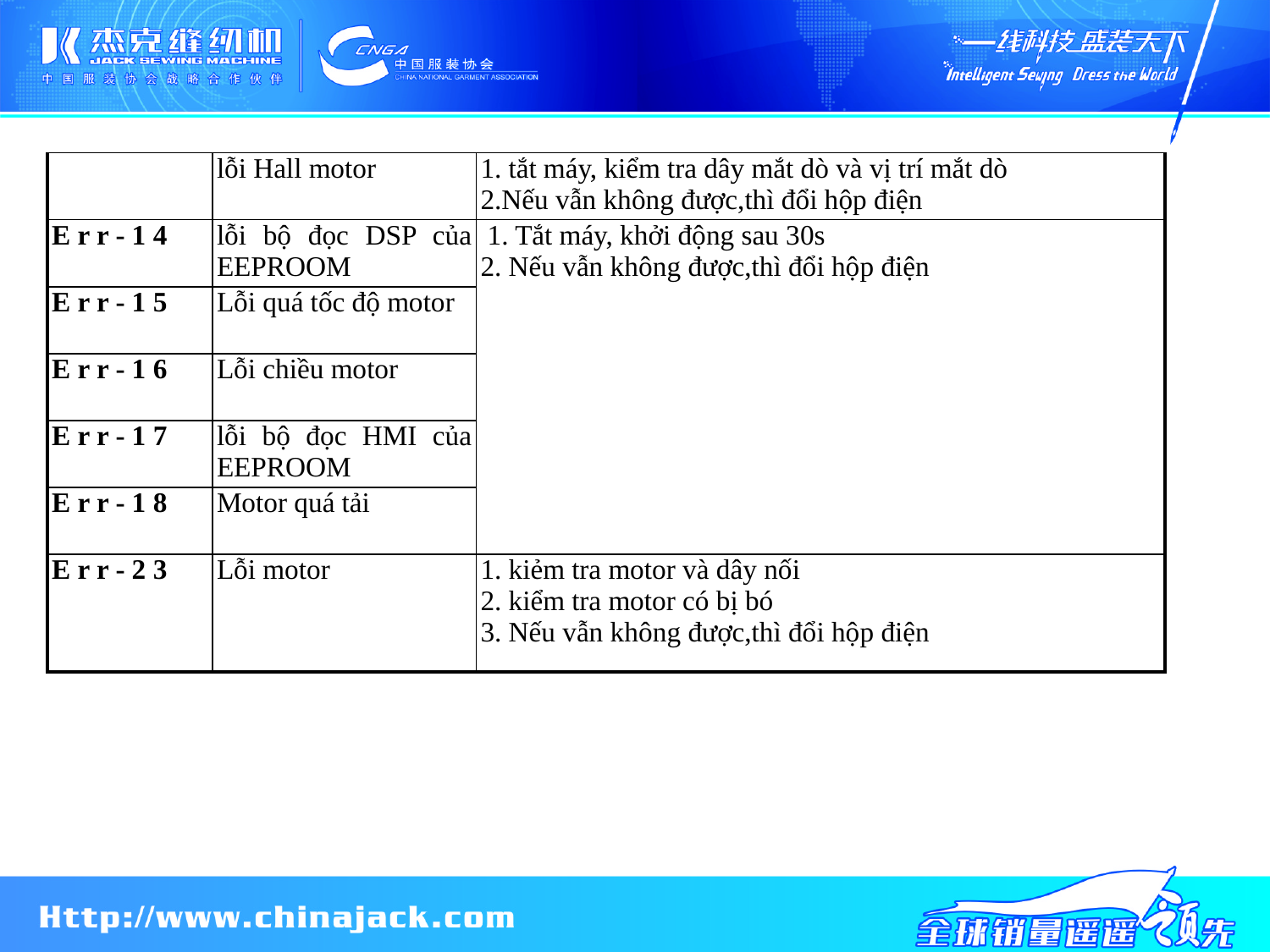

|  | lỗi Hall motor | 1. tắt máy, kiểm tra dây mắt dò và vị trí mắt dò 2.Nếu vẫn không được,thì đổi hộp điện |
| --- | --- | --- |
| E r r - 1 4 | lỗi bộ đọc DSP của EEPROOM | 1. Tắt máy, khởi động sau 30s 2. Nếu vẫn không được,thì đổi hộp điện |
| E r r - 1 5 | Lỗi quá tốc độ motor |  |
| E r r - 1 6 | Lỗi chiều motor |  |
| E r r - 1 7 | lỗi bộ đọc HMI của EEPROOM |  |
| E r r - 1 8 | Motor quá tải |  |
| E r r - 2 3 | Lỗi motor | 1. kiẻm tra motor và dây nối 2. kiểm tra motor có bị bó 3. Nếu vẫn không được,thì đổi hộp điện |